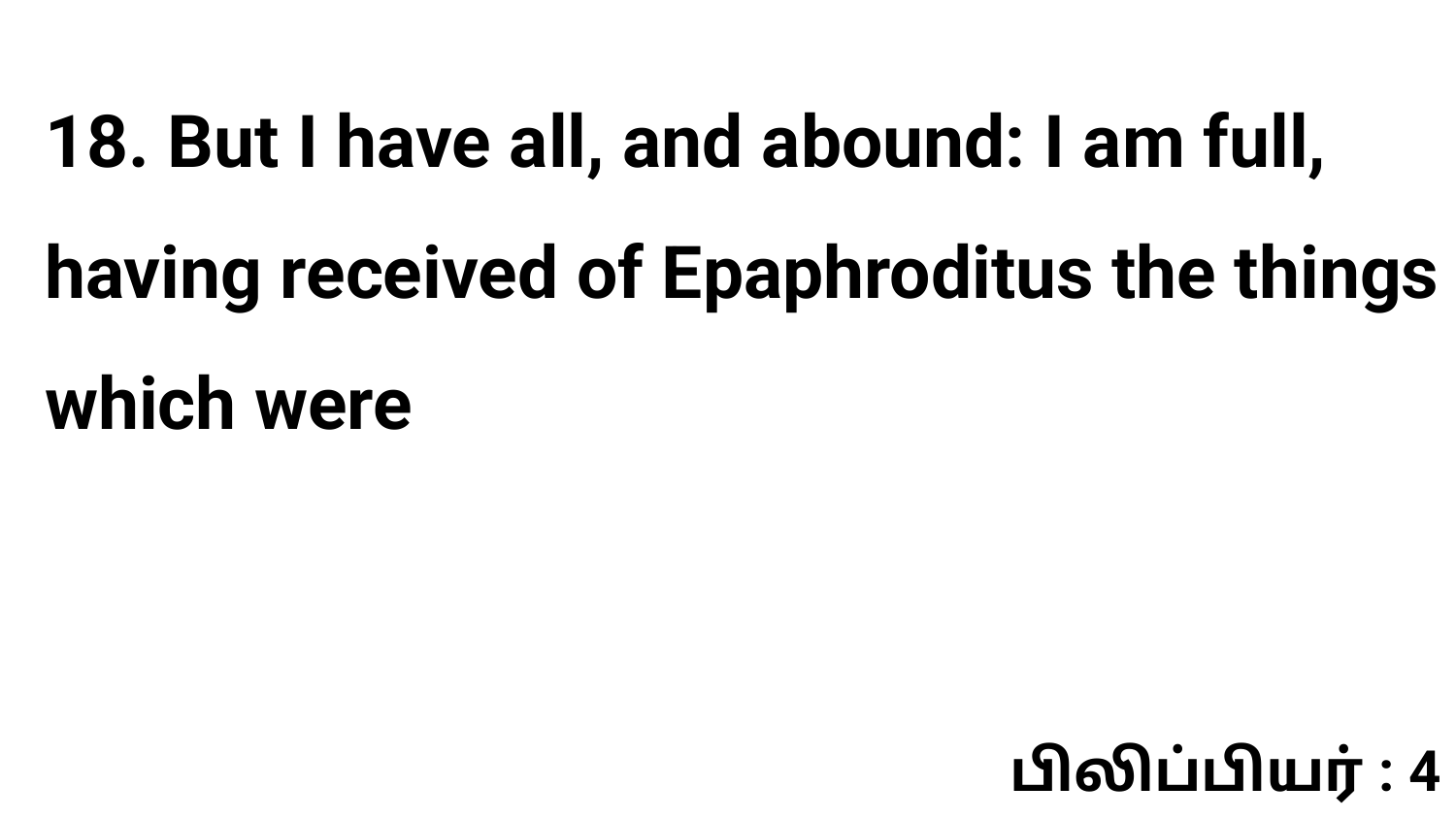

18. But I have all, and abound: I am full, having received of Epaphroditus the things which were
பிலிப்பியர் : 4